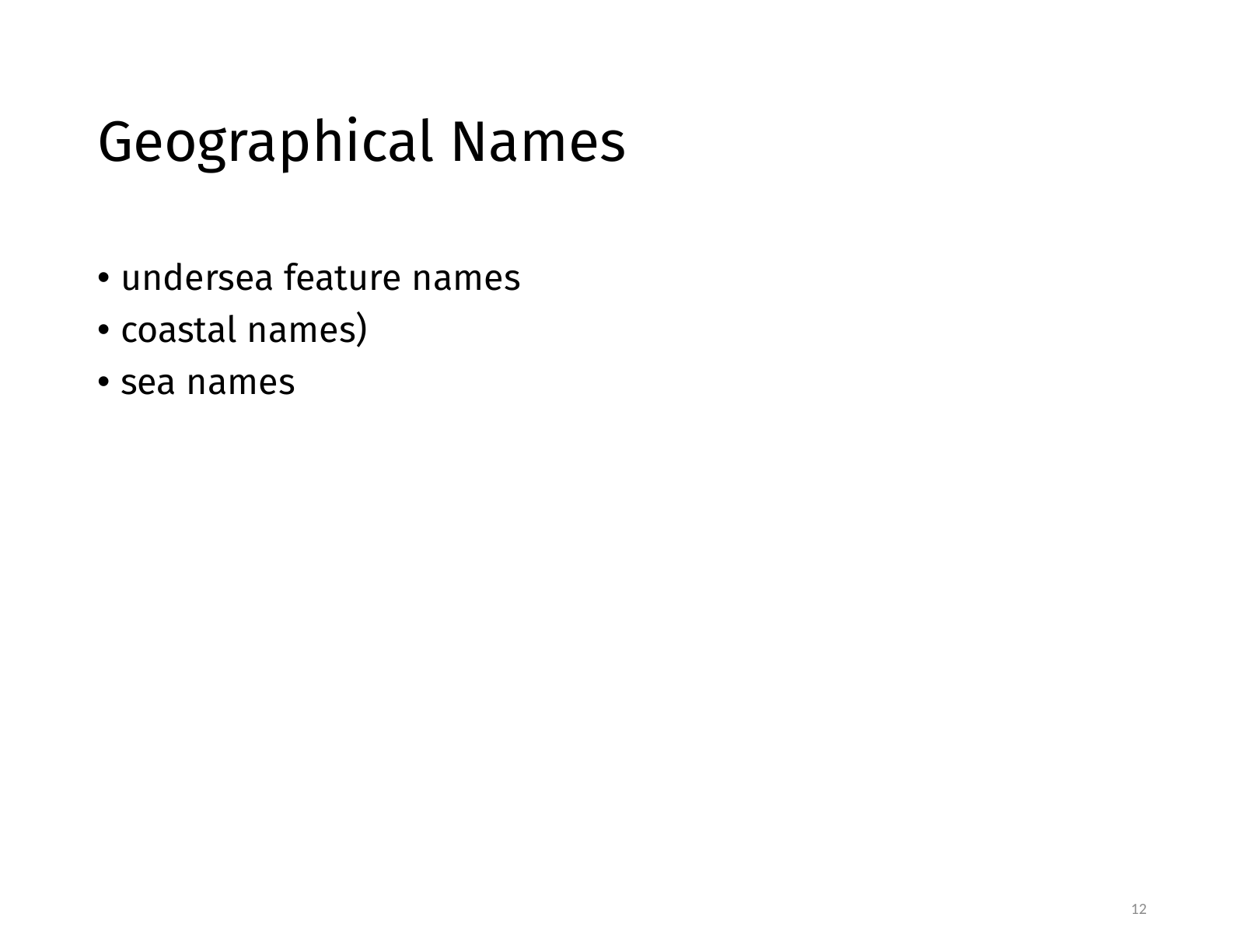

# Geographical Names
undersea feature names
coastal names)
sea names

12